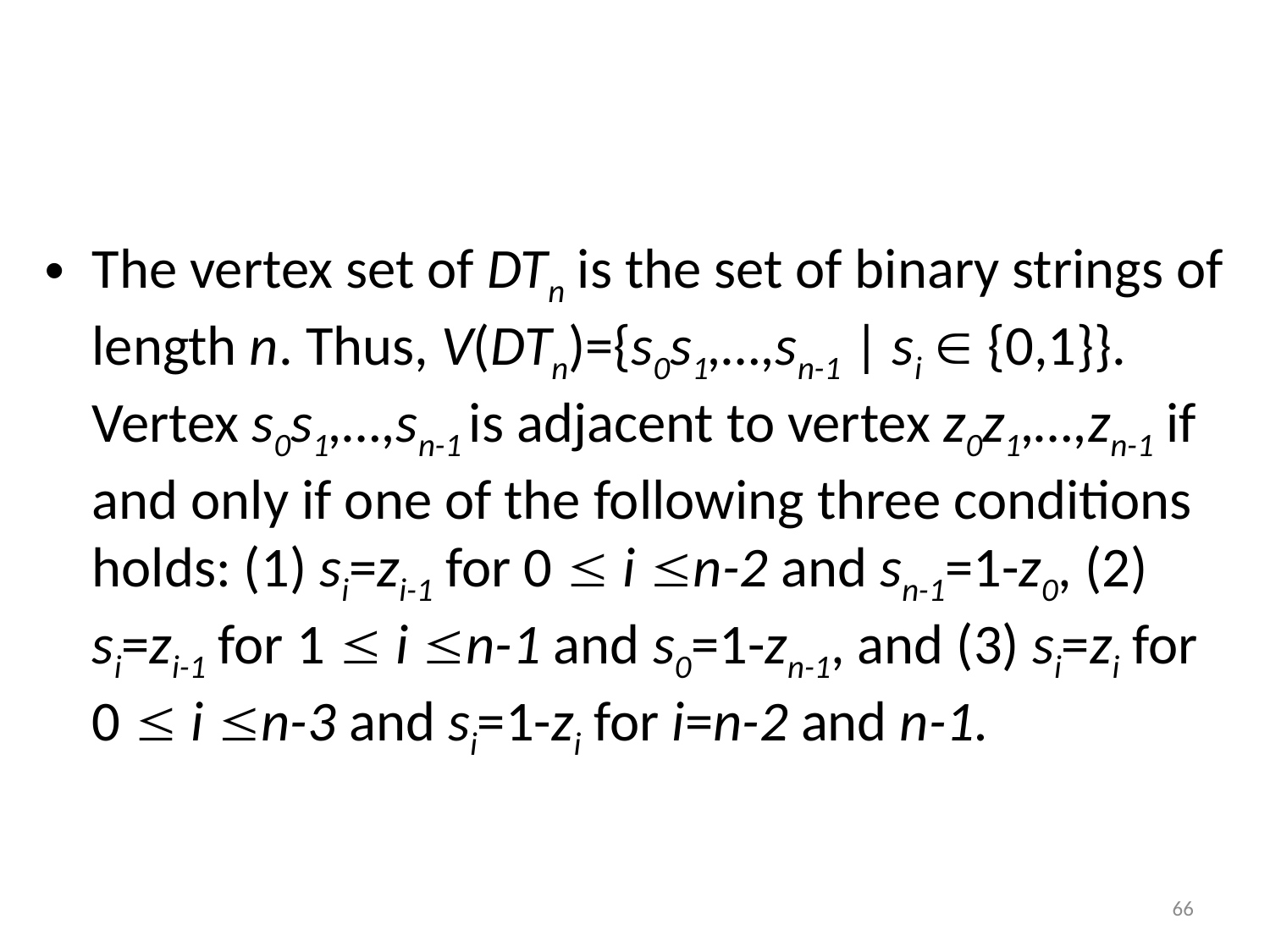

#
The vertex set of DTn is the set of binary strings of length n. Thus, V(DTn)={s0s1,…,sn-1 | si ∈ {0,1}}. Vertex s0s1,…,sn-1 is adjacent to vertex z0z1,…,zn-1 if and only if one of the following three conditions holds: (1) si=zi-1 for 0 ≤ i ≤n-2 and sn-1=1-z0, (2) si=zi-1 for 1 ≤ i ≤n-1 and s0=1-zn-1, and (3) si=zi for 0 ≤ i ≤n-3 and si=1-zi for i=n-2 and n-1.
66